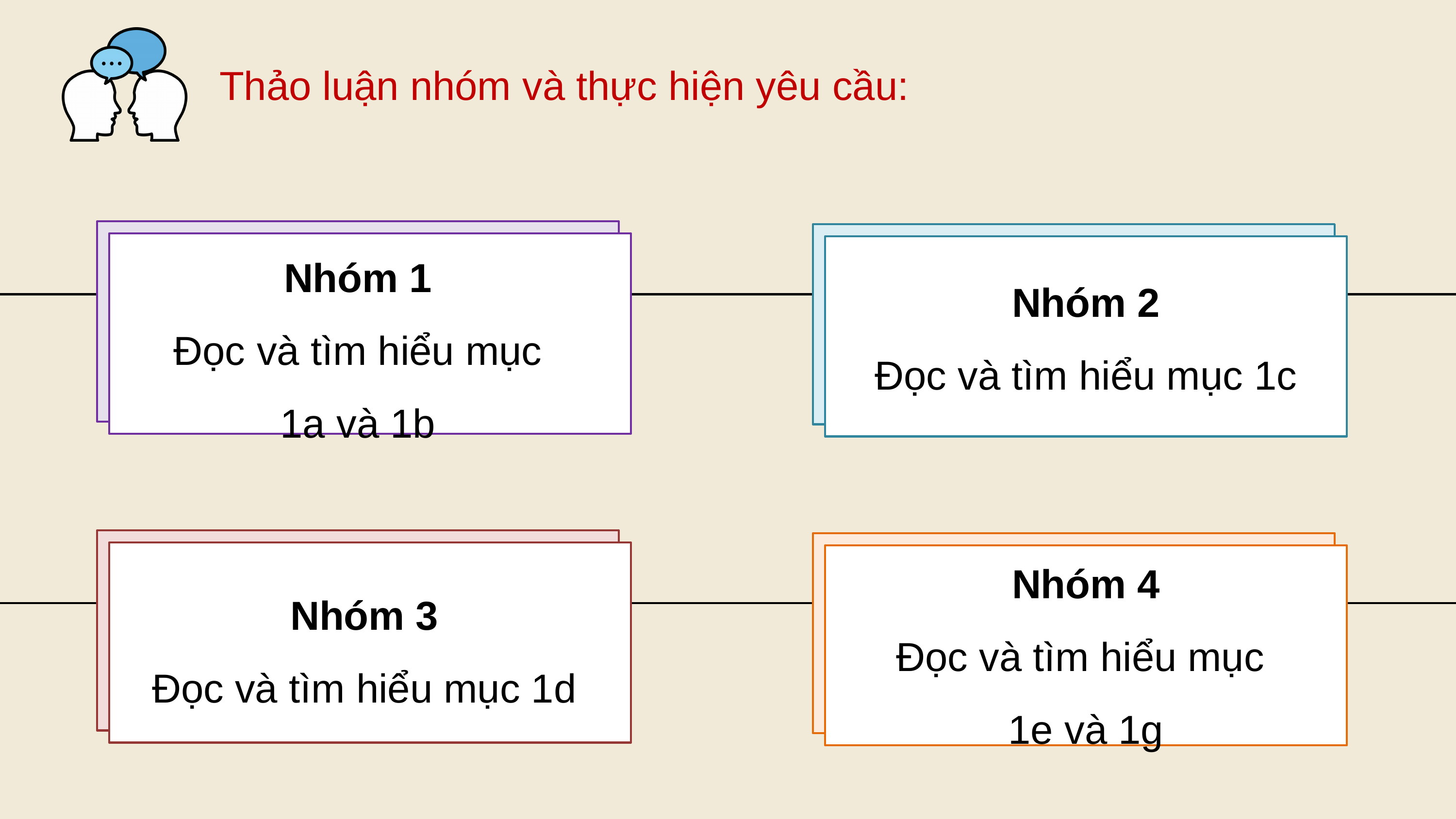

Thảo luận nhóm và thực hiện yêu cầu:

Nhóm 1
Đọc và tìm hiểu mục 1a và 1b

Nhóm 2
Đọc và tìm hiểu mục 1c

Nhóm 3
Đọc và tìm hiểu mục 1d
Nhóm 4
Đọc và tìm hiểu mục
1e và 1g